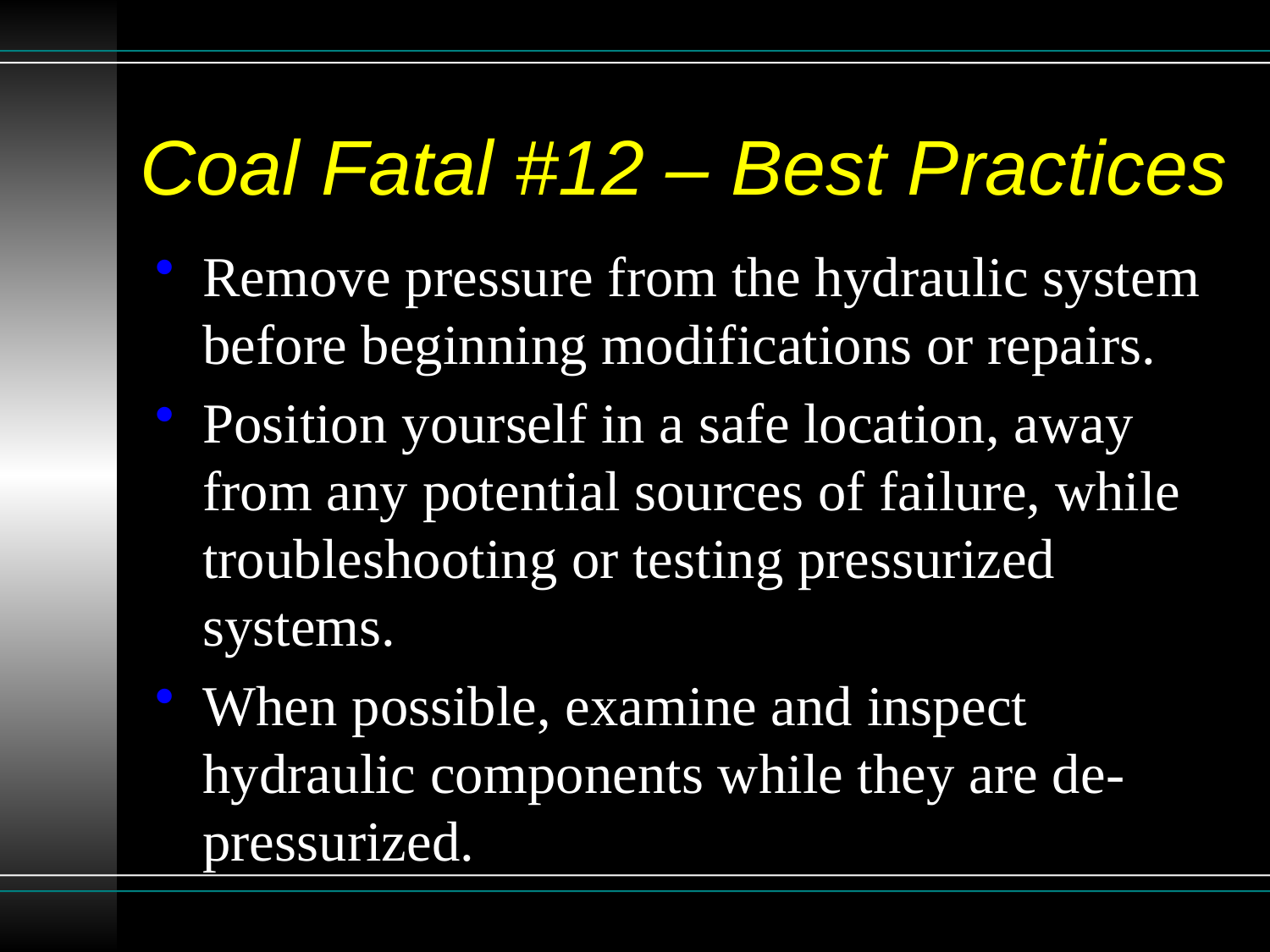

# Coal Fatal #12 – Best Practices
Remove pressure from the hydraulic system before beginning modifications or repairs.
Position yourself in a safe location, away from any potential sources of failure, while troubleshooting or testing pressurized systems.
When possible, examine and inspect hydraulic components while they are de-pressurized.